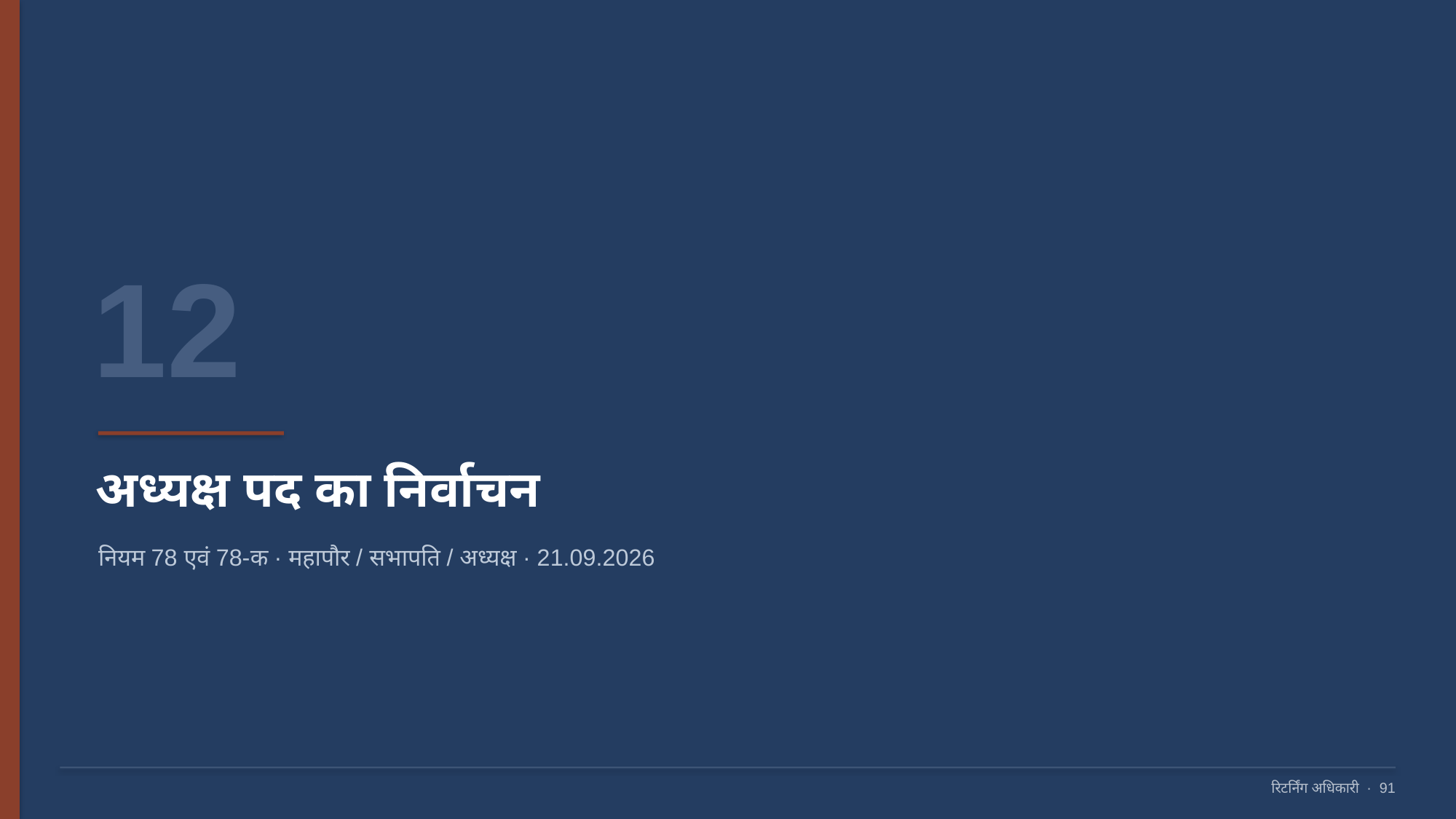

12

अध्यक्ष पद का निर्वाचन
नियम 78 एवं 78-क · महापौर / सभापति / अध्यक्ष · 21.09.2026

रिटर्निंग अधिकारी  ·  91